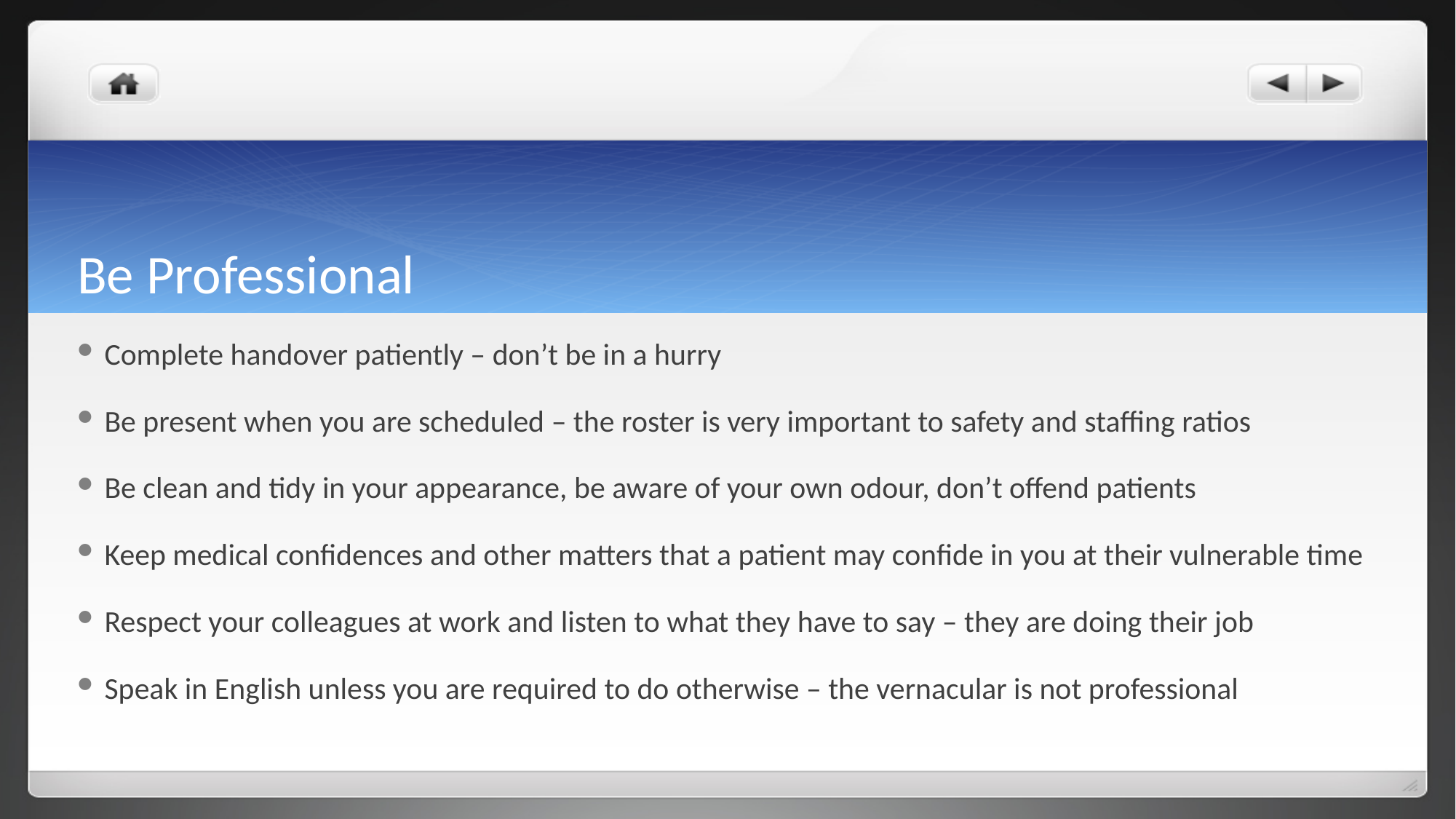

# Be Professional
Complete handover patiently – don’t be in a hurry
Be present when you are scheduled – the roster is very important to safety and staffing ratios
Be clean and tidy in your appearance, be aware of your own odour, don’t offend patients
Keep medical confidences and other matters that a patient may confide in you at their vulnerable time
Respect your colleagues at work and listen to what they have to say – they are doing their job
Speak in English unless you are required to do otherwise – the vernacular is not professional